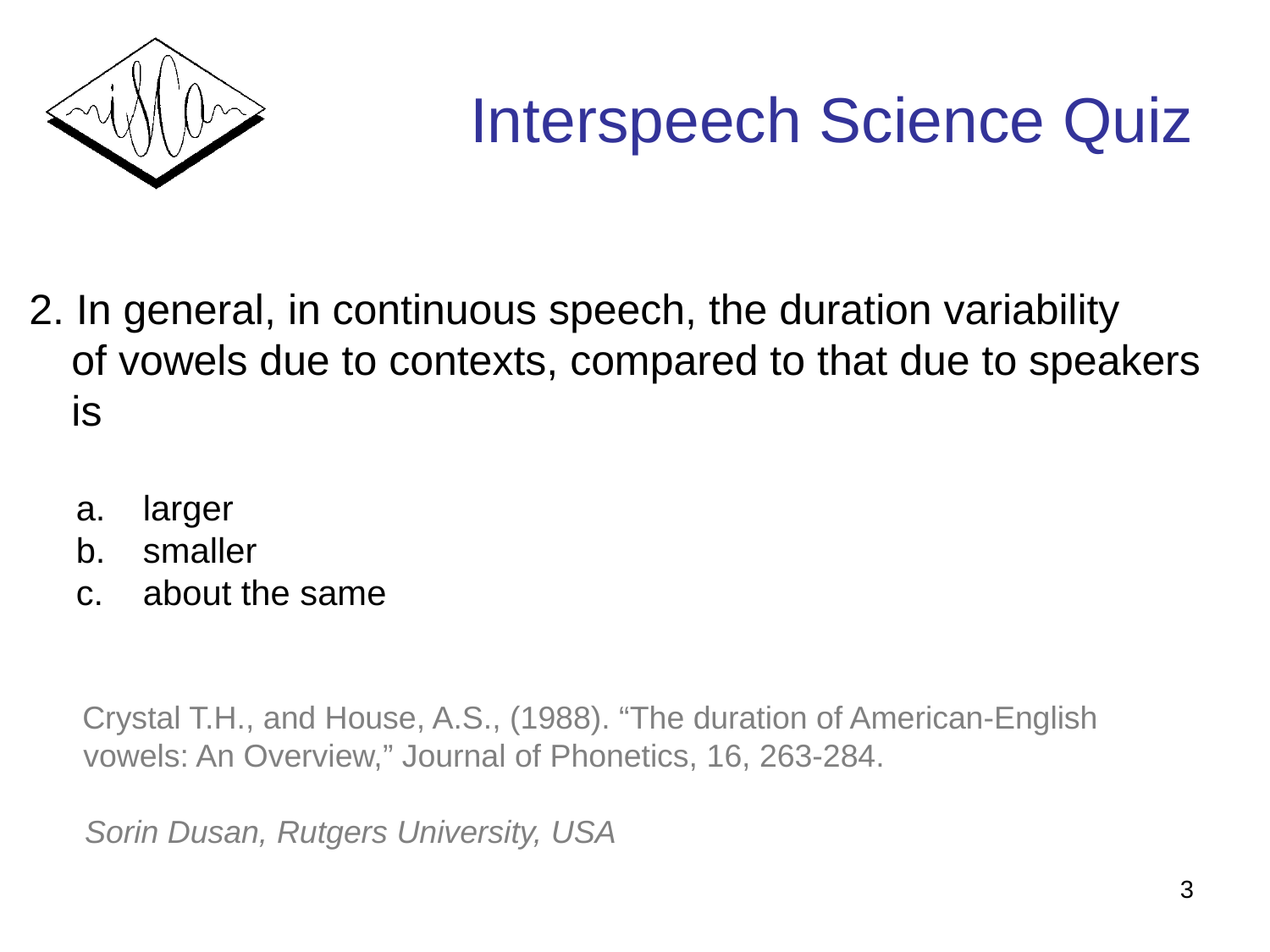

# Interspeech Science Quiz
2. In general, in continuous speech, the duration variability
     of vowels due to contexts, compared to that due to speakers
     is
  larger
  smaller
  about the same

      Crystal T.H., and House, A.S., (1988). “The duration of American-English
        vowels: An Overview,” Journal of Phonetics, 16, 263-284.

 Sorin Dusan, Rutgers University, USA
3